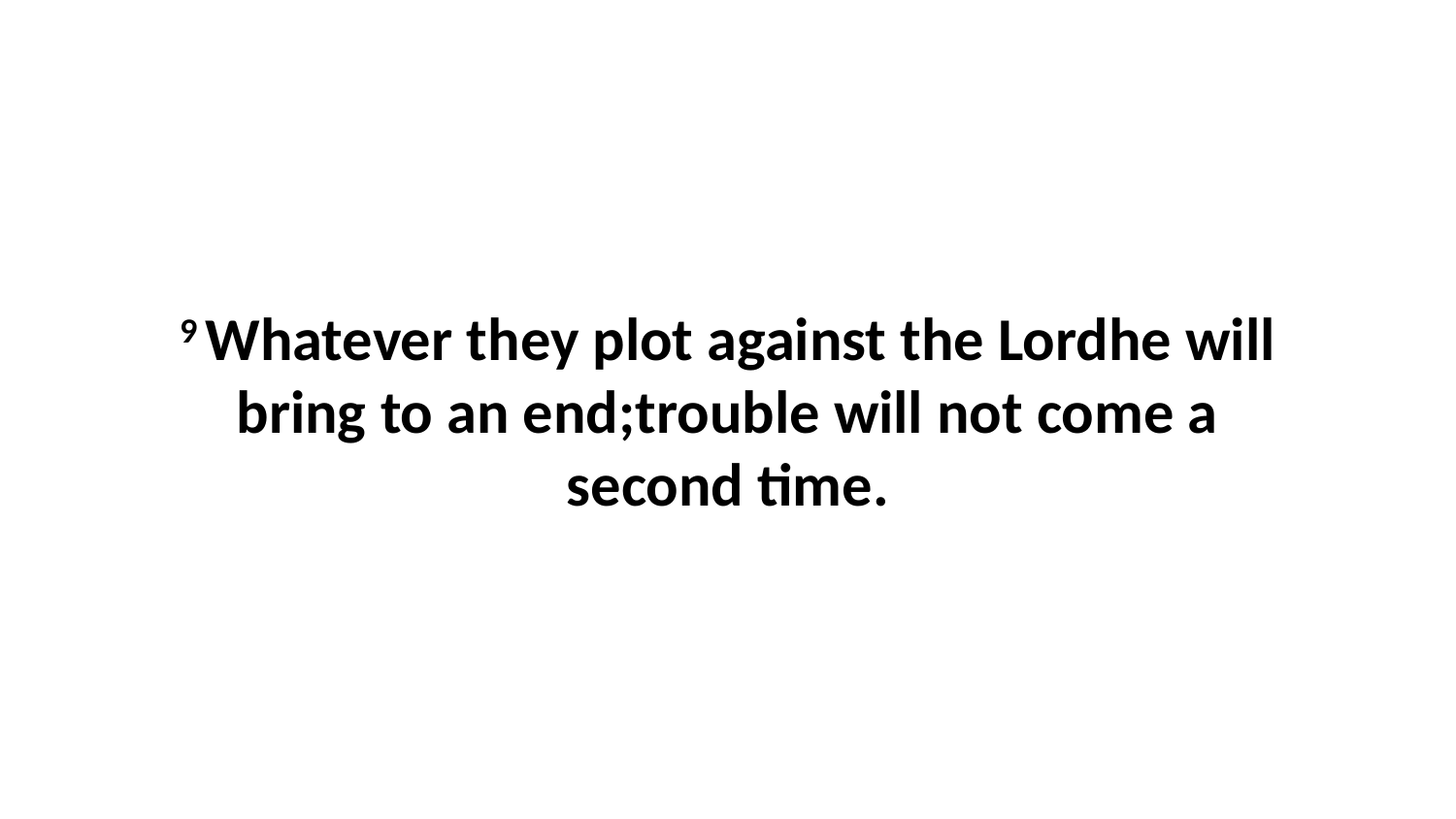

9 Whatever they plot against the Lordhe will bring to an end;trouble will not come a second time.